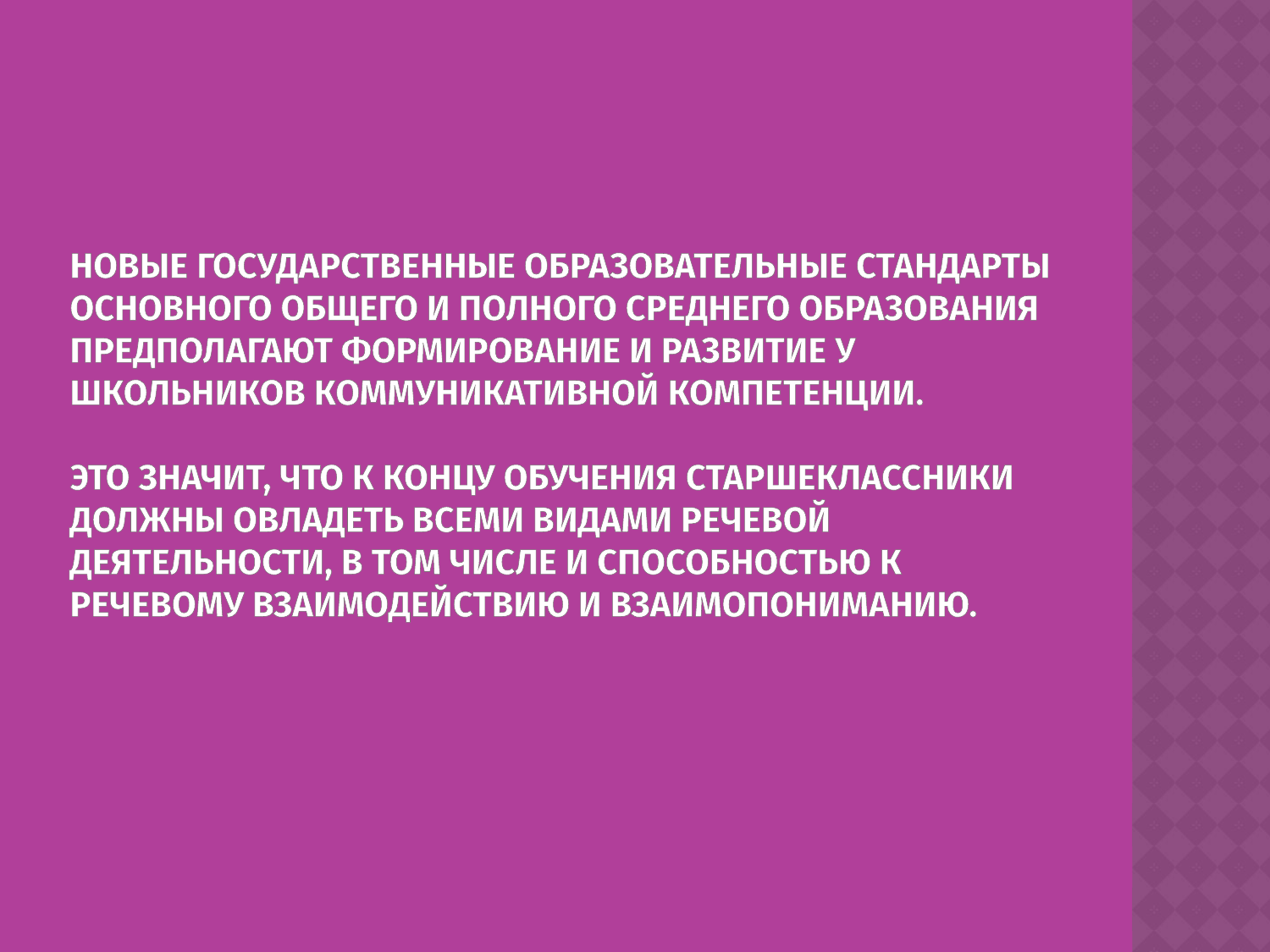

# Новые государственные образовательные стандарты основного общего и полного среднего образования предполагают формирование и развитие у школьников коммуникативной компетенции. Это значит, что к концу обучения старшеклассники должны овладеть всеми видами речевой деятельности, в том числе и способностью к речевому взаимодействию и взаимопониманию.